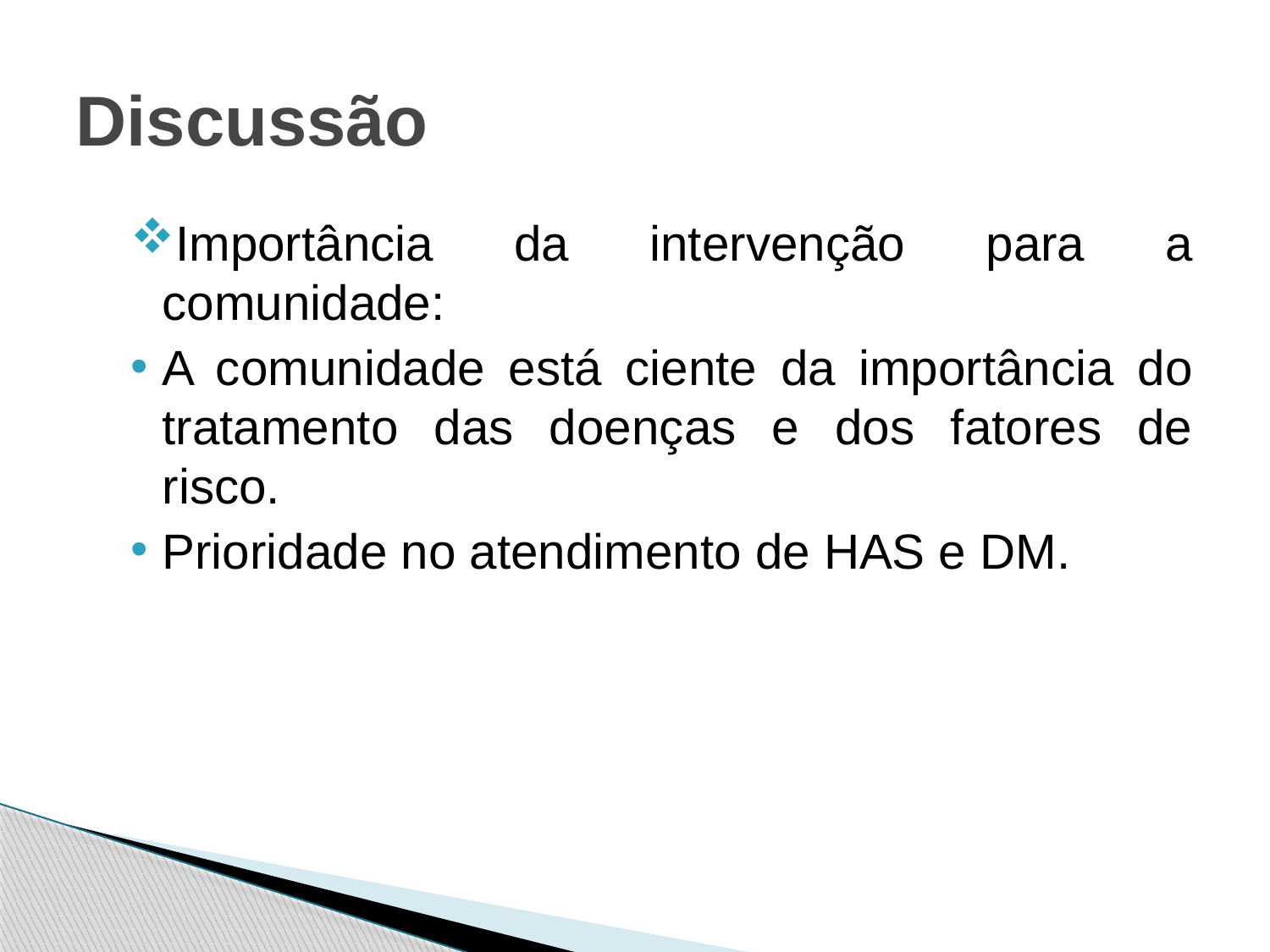

# Discussão
Importância da intervenção para a comunidade:
A comunidade está ciente da importância do tratamento das doenças e dos fatores de risco.
Prioridade no atendimento de HAS e DM.